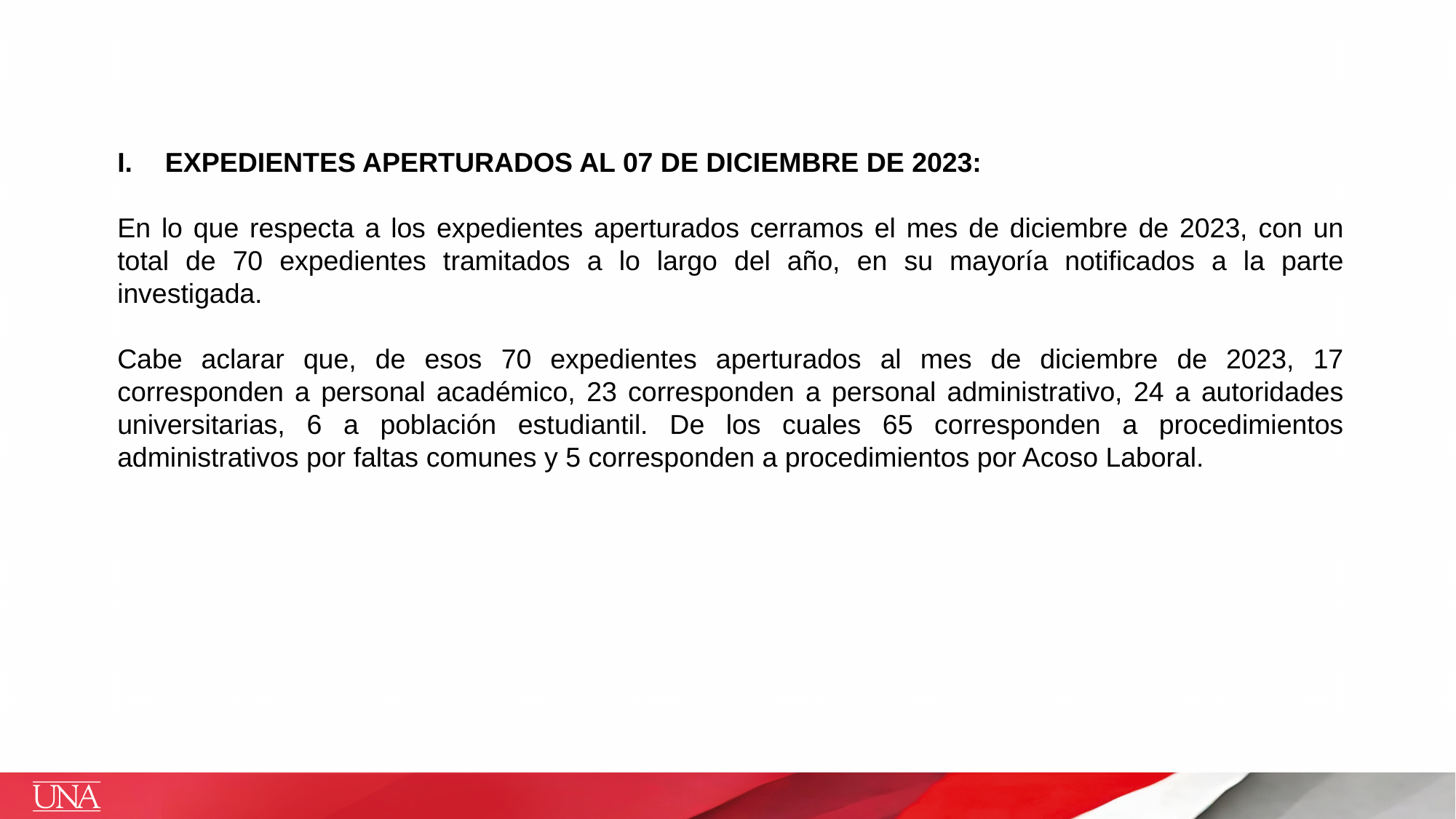

EXPEDIENTES APERTURADOS AL 07 DE DICIEMBRE DE 2023:

En lo que respecta a los expedientes aperturados cerramos el mes de diciembre de 2023, con un total de 70 expedientes tramitados a lo largo del año, en su mayoría notificados a la parte investigada.

Cabe aclarar que, de esos 70 expedientes aperturados al mes de diciembre de 2023, 17 corresponden a personal académico, 23 corresponden a personal administrativo, 24 a autoridades universitarias, 6 a población estudiantil. De los cuales 65 corresponden a procedimientos administrativos por faltas comunes y 5 corresponden a procedimientos por Acoso Laboral.